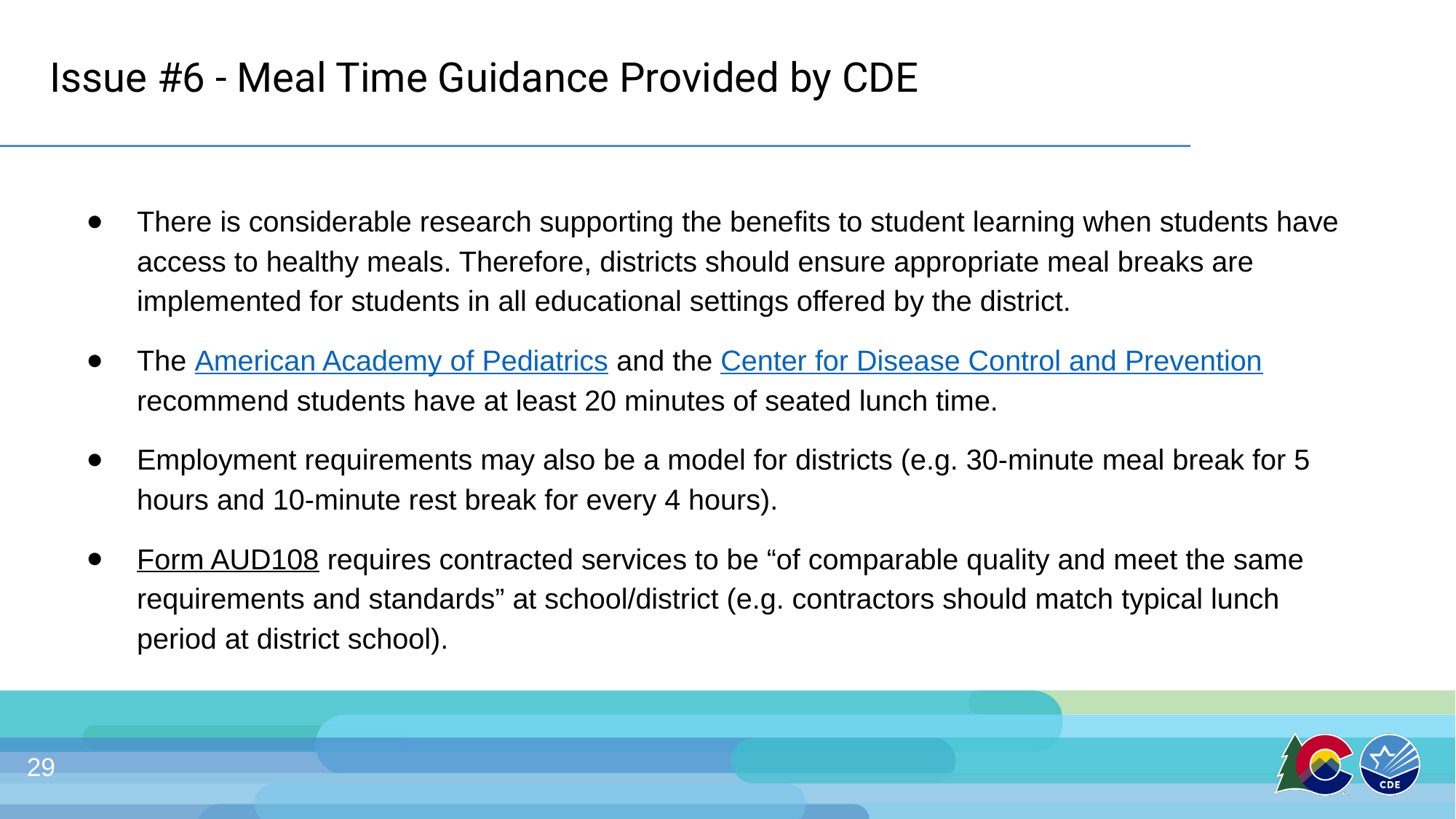

# Issue #6 - Meal Time Guidance Provided by CDE
There is considerable research supporting the benefits to student learning when students have access to healthy meals. Therefore, districts should ensure appropriate meal breaks are implemented for students in all educational settings offered by the district.
The American Academy of Pediatrics and the Center for Disease Control and Prevention recommend students have at least 20 minutes of seated lunch time.
Employment requirements may also be a model for districts (e.g. 30-minute meal break for 5 hours and 10-minute rest break for every 4 hours).
Form AUD108 requires contracted services to be “of comparable quality and meet the same requirements and standards” at school/district (e.g. contractors should match typical lunch period at district school).